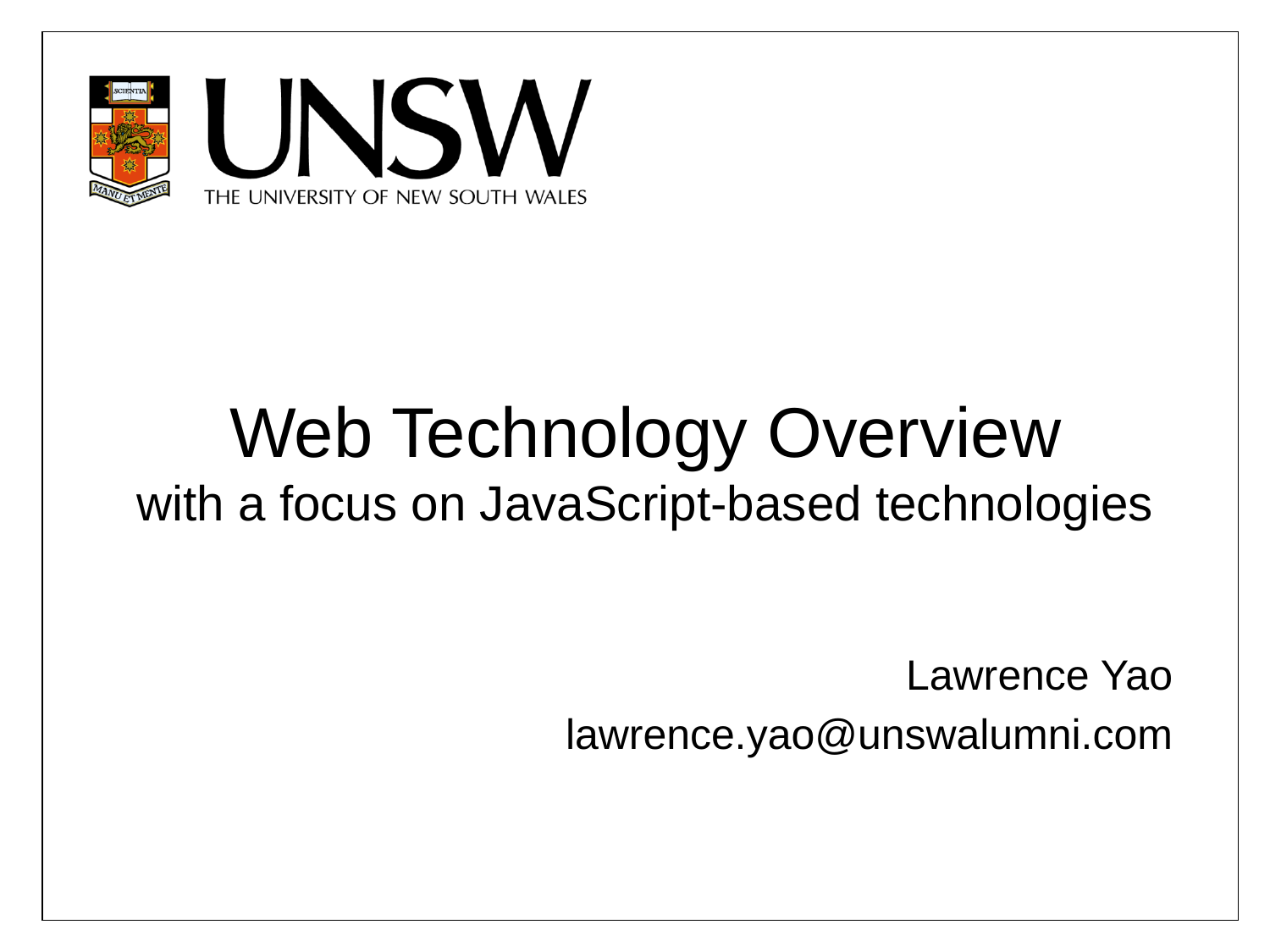

# Web Technology Overview with a focus on JavaScript-based technologies

Lawrence Yao
lawrence.yao@unswalumni.com